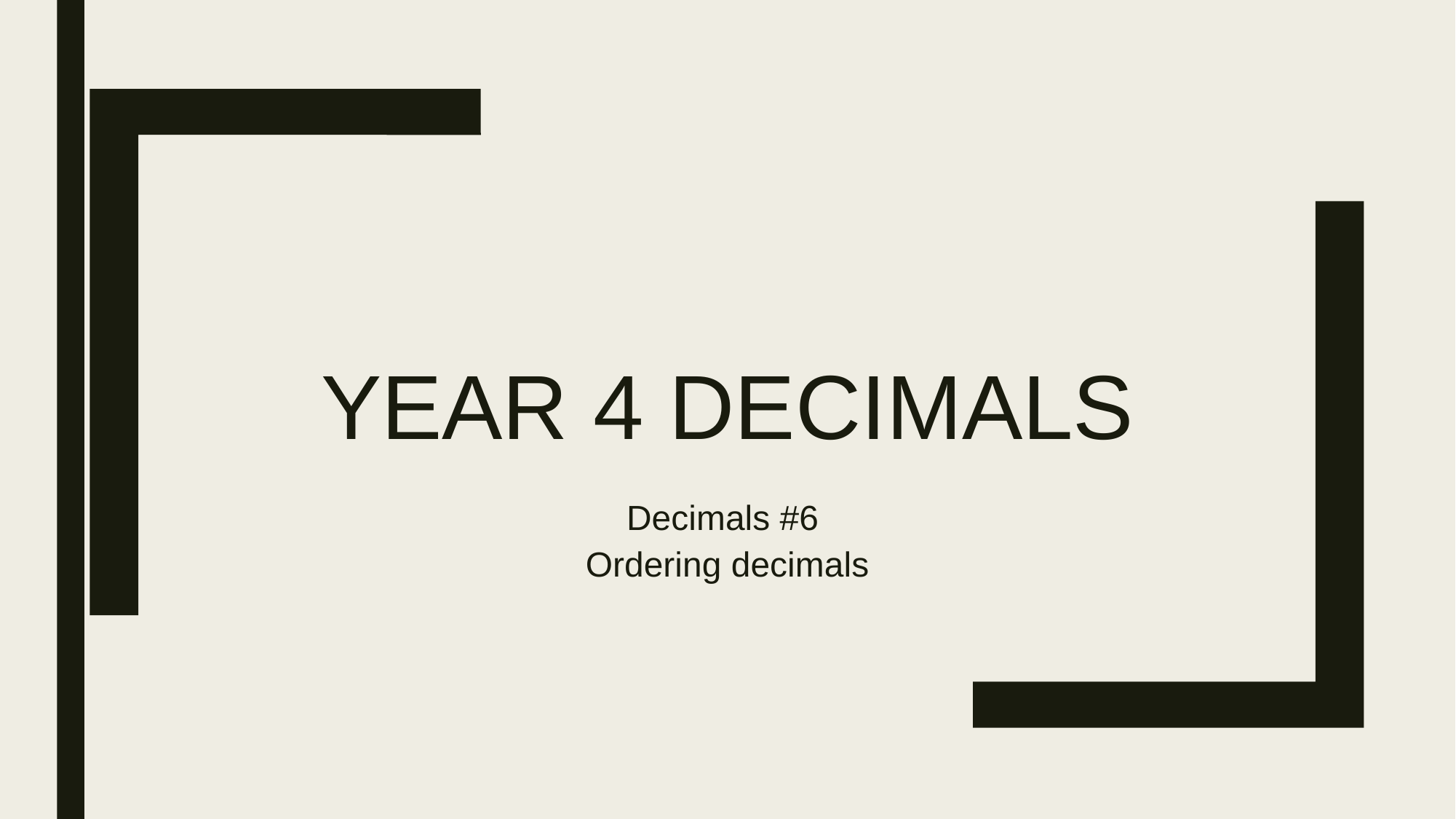

# Year 4 Decimals
Decimals #6
Ordering decimals